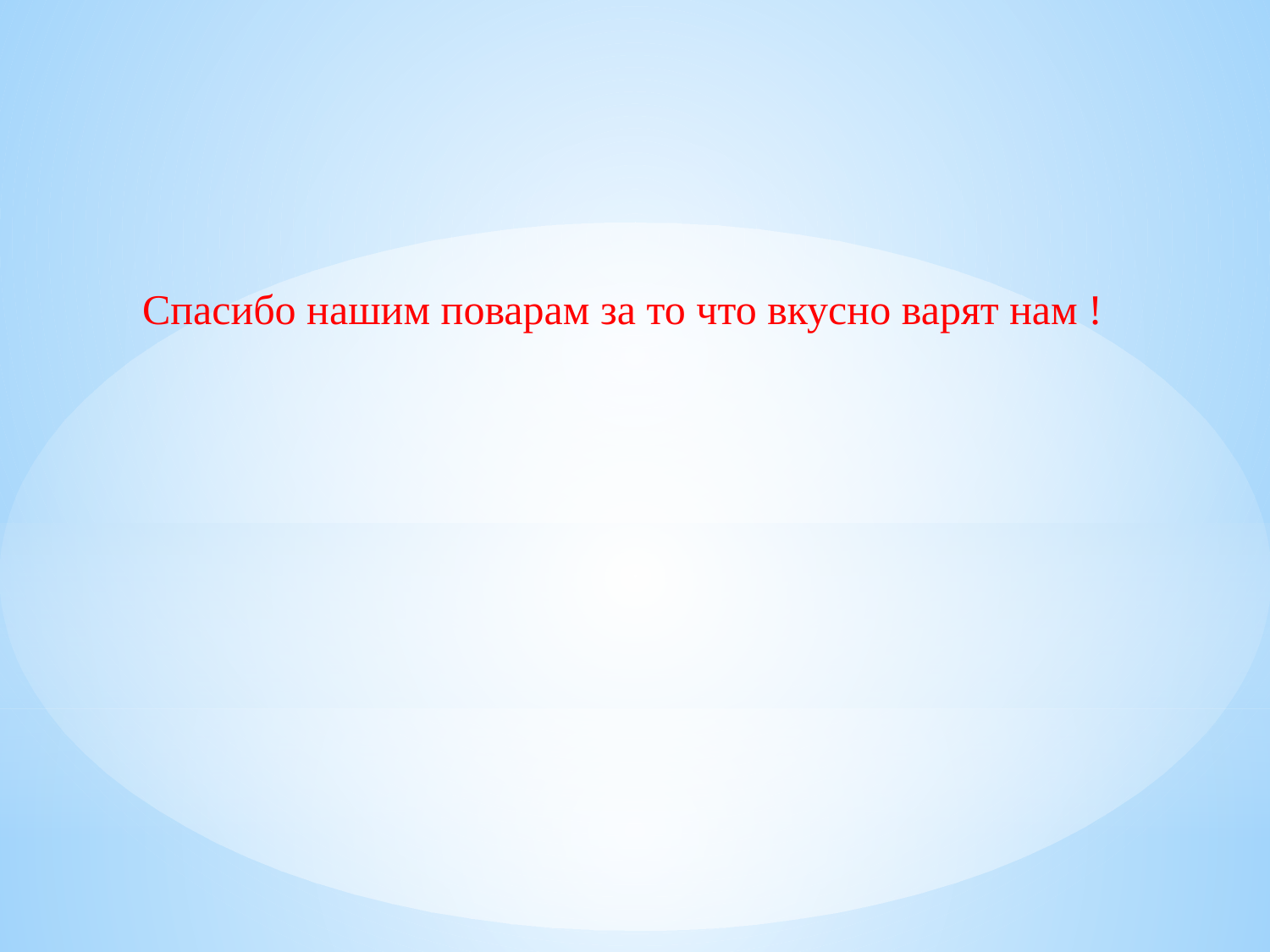

Спасибо нашим поварам за то что вкусно варят нам !